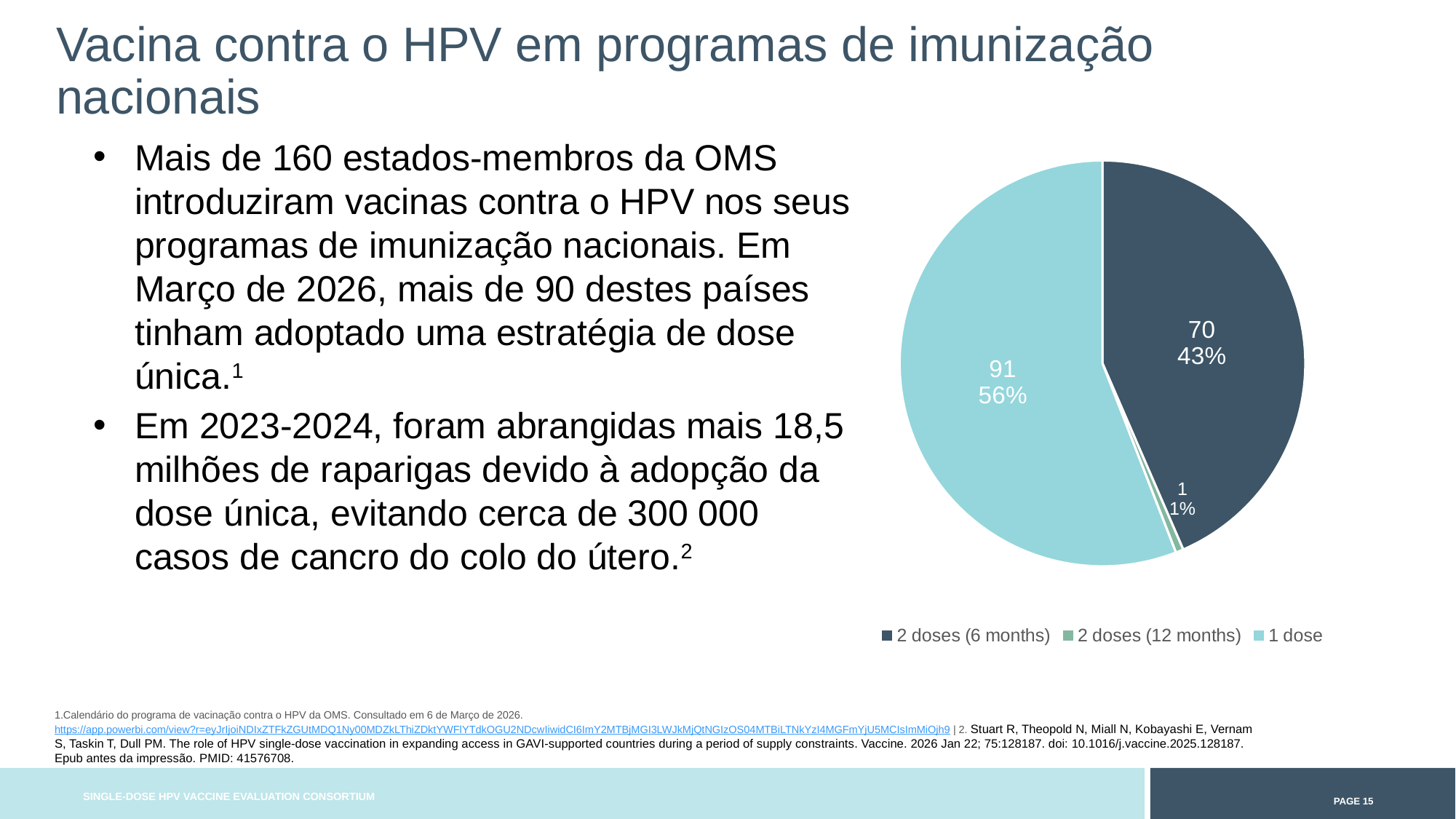

Vacina contra o HPV em programas de imunização nacionais

Mais de 160 estados-membros da OMS introduziram vacinas contra o HPV nos seus programas de imunização nacionais. Em Março de 2026, mais de 90 destes países tinham adoptado uma estratégia de dose única.1
Em 2023-2024, foram abrangidas mais 18,5 milhões de raparigas devido à adopção da dose única, evitando cerca de 300 000 casos de cancro do colo do útero.2

### Chart

| Category | Column1 |
|---|---|
| 2 doses (6 months) | 70.0 |
| 2 doses (12 months) | 1.0 |
| 1 dose | 90.0 |
Calendário do programa de vacinação contra o HPV da OMS. Consultado em 6 de Março de 2026. https://app.powerbi.com/view?r=eyJrIjoiNDIxZTFkZGUtMDQ1Ny00MDZkLThiZDktYWFlYTdkOGU2NDcwIiwidCI6ImY2MTBjMGI3LWJkMjQtNGIzOS04MTBiLTNkYzI4MGFmYjU5MCIsImMiOjh9 | 2. Stuart R, Theopold N, Miall N, Kobayashi E, Vernam S, Taskin T, Dull PM. The role of HPV single-dose vaccination in expanding access in GAVI-supported countries during a period of supply constraints. Vaccine. 2026 Jan 22; 75:128187. doi: 10.1016/j.vaccine.2025.128187. Epub antes da impressão. PMID: 41576708.